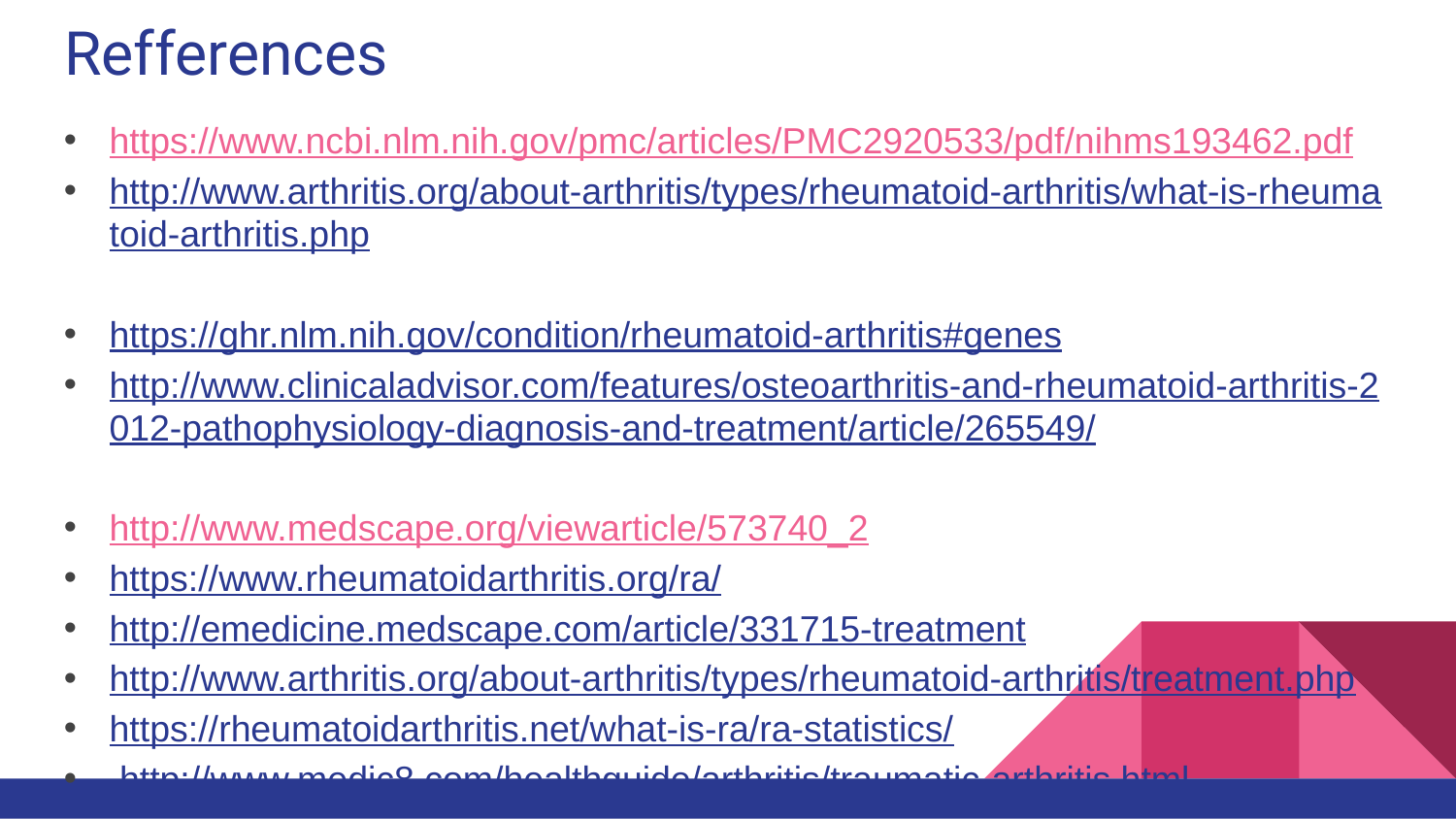

# Refferences
https://www.ncbi.nlm.nih.gov/pmc/articles/PMC2920533/pdf/nihms193462.pdf
http://www.arthritis.org/about-arthritis/types/rheumatoid-arthritis/what-is-rheumatoid-arthritis.php
https://ghr.nlm.nih.gov/condition/rheumatoid-arthritis#genes
http://www.clinicaladvisor.com/features/osteoarthritis-and-rheumatoid-arthritis-2012-pathophysiology-diagnosis-and-treatment/article/265549/
http://www.medscape.org/viewarticle/573740_2
https://www.rheumatoidarthritis.org/ra/
http://emedicine.medscape.com/article/331715-treatment
http://www.arthritis.org/about-arthritis/types/rheumatoid-arthritis/treatment.php
https://rheumatoidarthritis.net/what-is-ra/ra-statistics/
 http://www.medic8.com/healthguide/arthritis/traumatic-arthritis.html